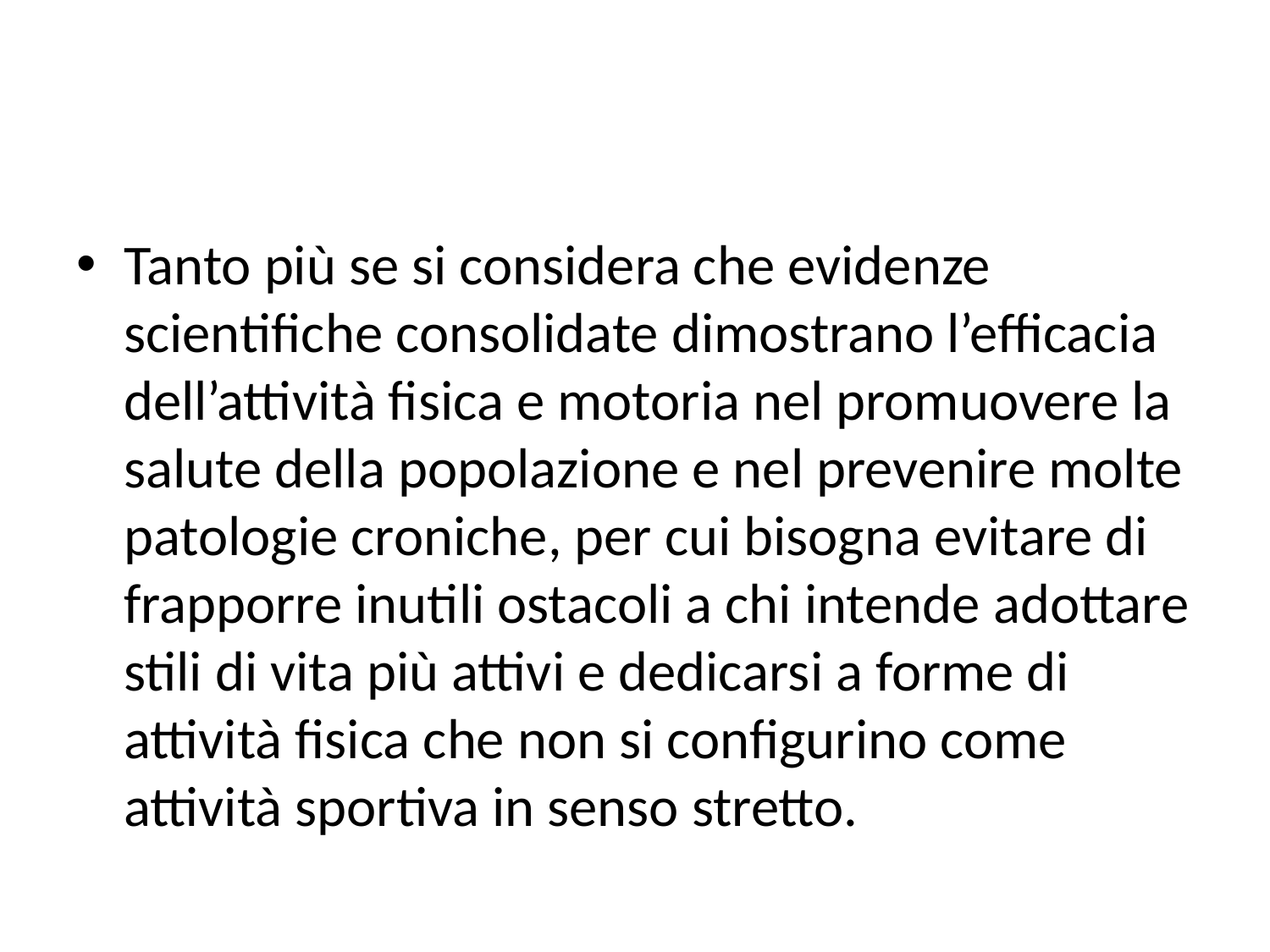

#
Tanto più se si considera che evidenze scientifiche consolidate dimostrano l’efficacia dell’attività fisica e motoria nel promuovere la salute della popolazione e nel prevenire molte patologie croniche, per cui bisogna evitare di frapporre inutili ostacoli a chi intende adottare stili di vita più attivi e dedicarsi a forme di attività fisica che non si configurino come attività sportiva in senso stretto.